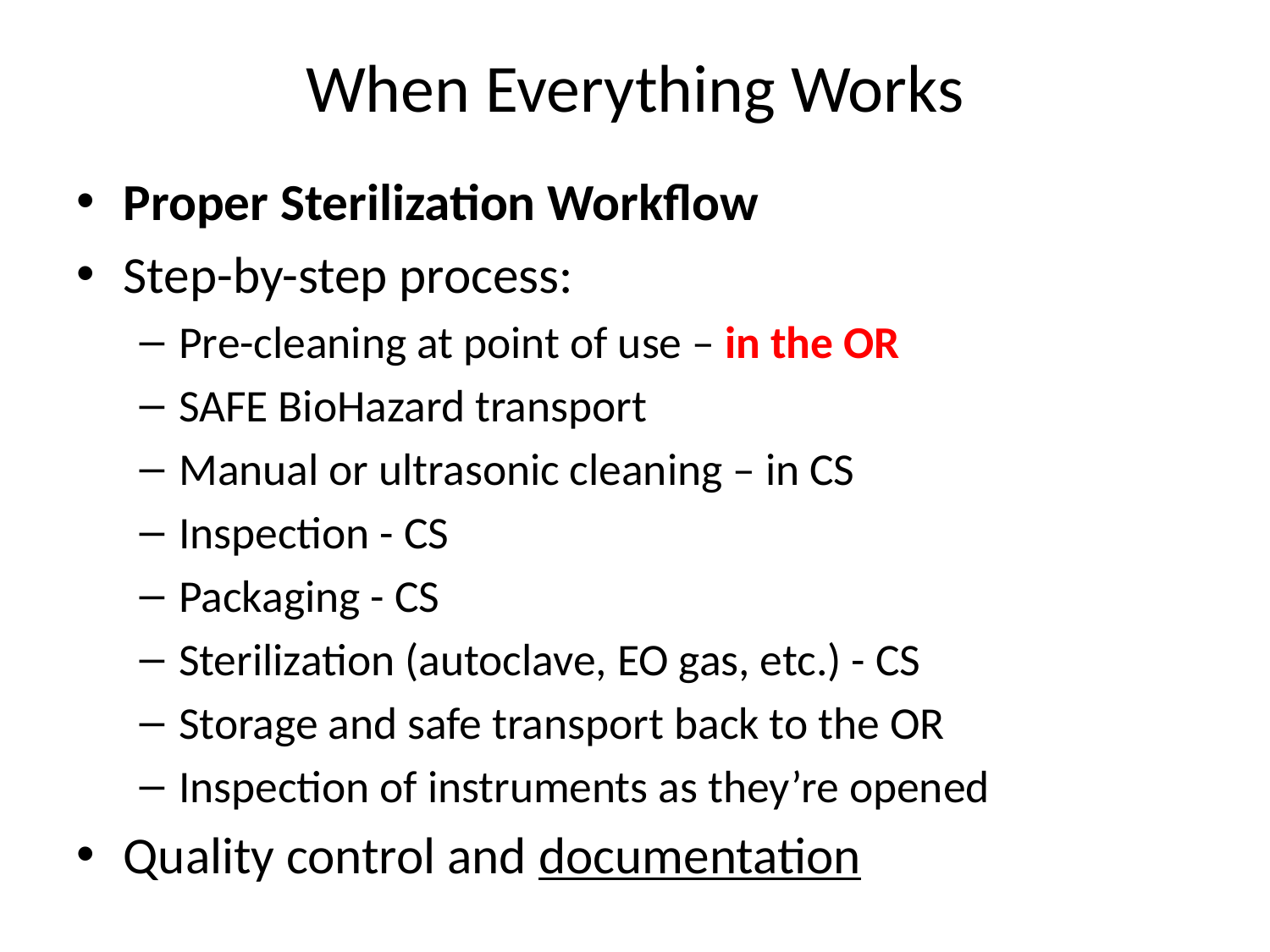

# When Everything Works
Proper Sterilization Workflow
Step-by-step process:
Pre-cleaning at point of use – in the OR
SAFE BioHazard transport
Manual or ultrasonic cleaning – in CS
Inspection - CS
Packaging - CS
Sterilization (autoclave, EO gas, etc.) - CS
Storage and safe transport back to the OR
Inspection of instruments as they’re opened
Quality control and documentation